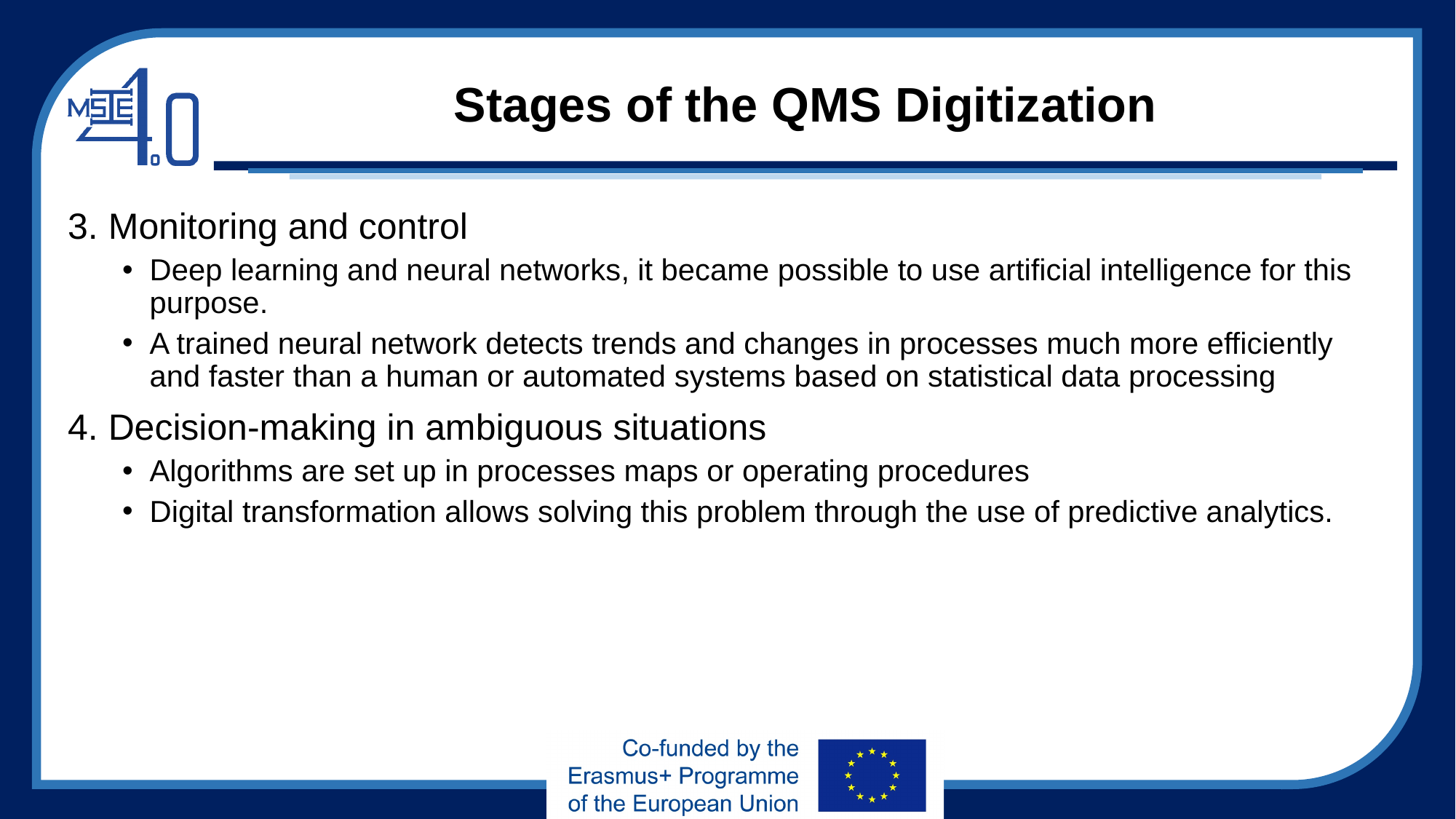

# Stages of the QMS Digitization
3. Monitoring and control
Deep learning and neural networks, it became possible to use artificial intelligence for this purpose.
A trained neural network detects trends and changes in processes much more efficiently and faster than a human or automated systems based on statistical data processing
4. Decision-making in ambiguous situations
Algorithms are set up in processes maps or operating procedures
Digital transformation allows solving this problem through the use of predictive analytics.